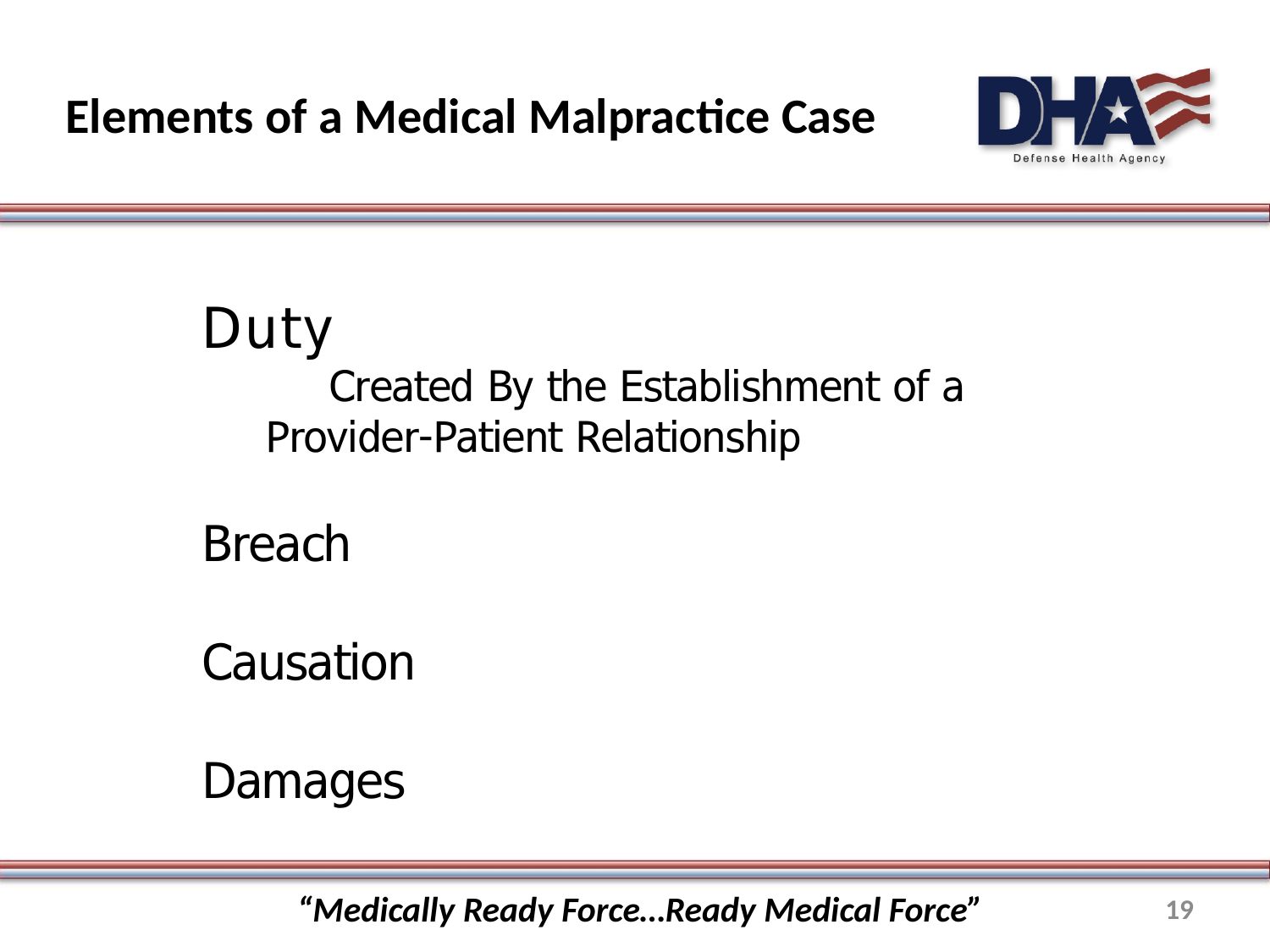

# Elements of a Medical Malpractice Case
Duty
	Created By the Establishment of a 	Provider-Patient Relationship

Breach

Causation

Damages
“Medically Ready Force…Ready Medical Force”
19